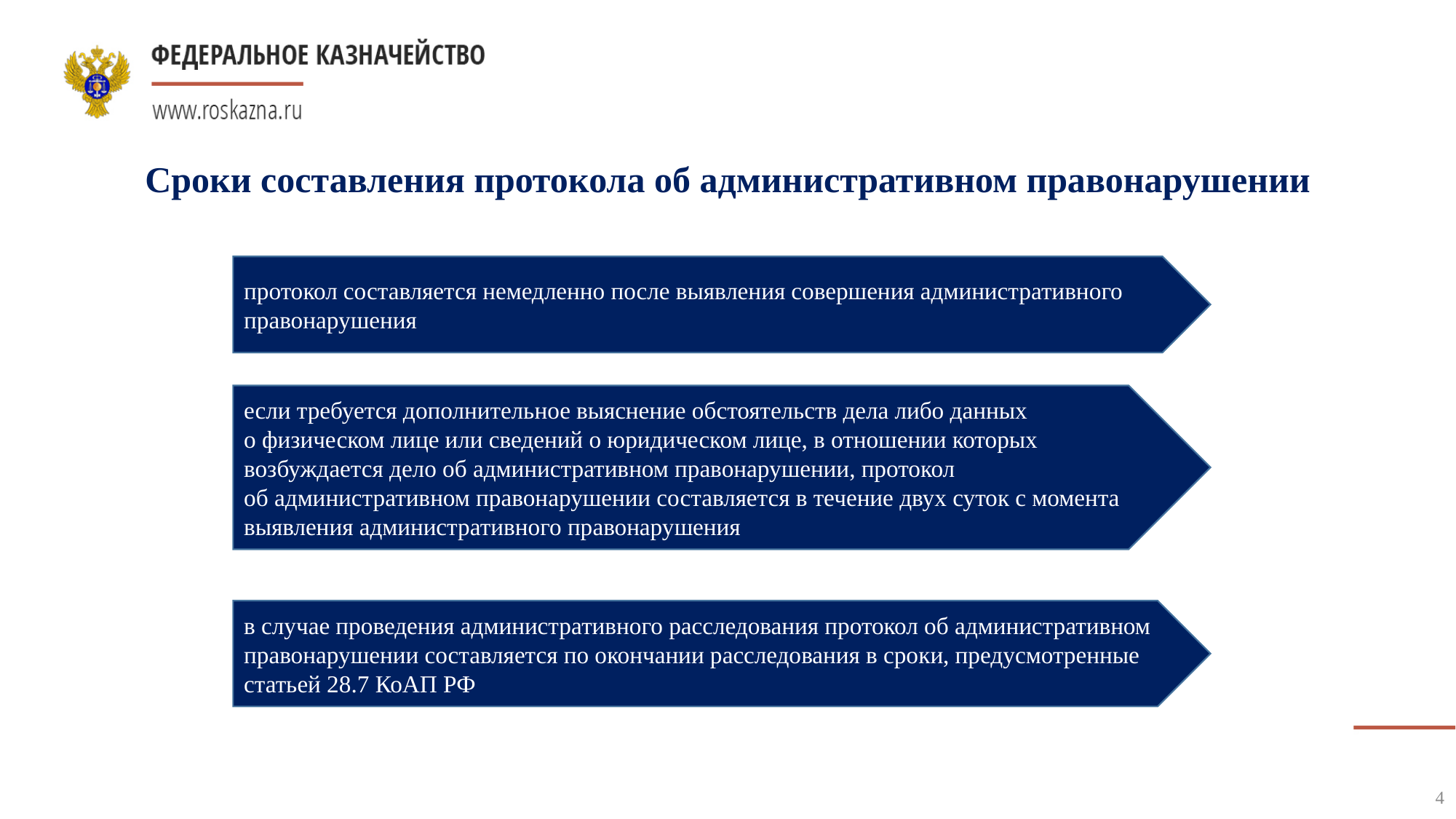

Сроки составления протокола об административном правонарушении
протокол составляется немедленно после выявления совершения административного правонарушения
если требуется дополнительное выяснение обстоятельств дела либо данных
о физическом лице или сведений о юридическом лице, в отношении которых возбуждается дело об административном правонарушении, протокол
об административном правонарушении составляется в течение двух суток с момента выявления административного правонарушения
в случае проведения административного расследования протокол об административном правонарушении составляется по окончании расследования в сроки, предусмотренные статьей 28.7 КоАП РФ
4